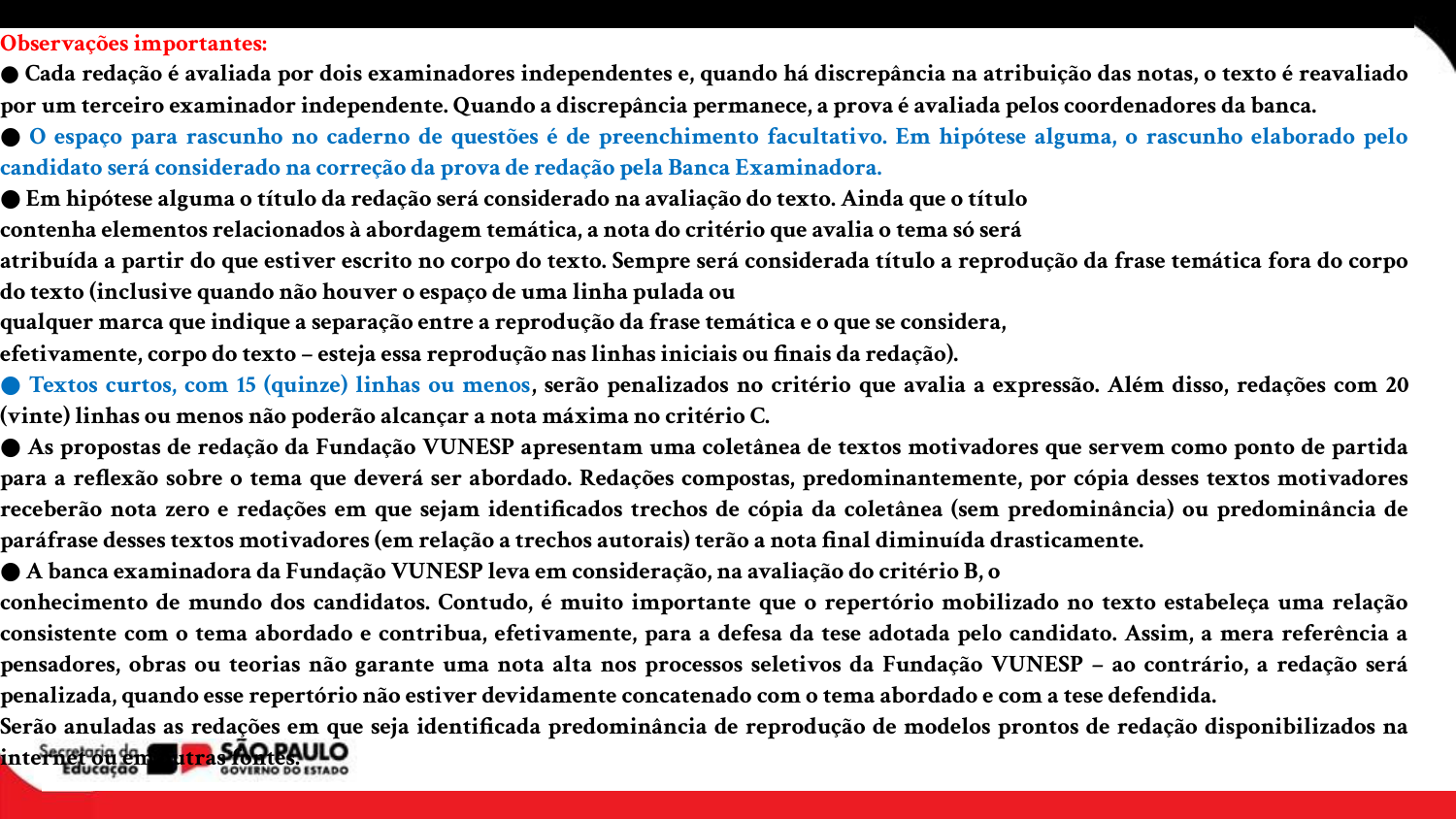

Observações importantes:
● Cada redação é avaliada por dois examinadores independentes e, quando há discrepância na atribuição das notas, o texto é reavaliado por um terceiro examinador independente. Quando a discrepância permanece, a prova é avaliada pelos coordenadores da banca.
● O espaço para rascunho no caderno de questões é de preenchimento facultativo. Em hipótese alguma, o rascunho elaborado pelo candidato será considerado na correção da prova de redação pela Banca Examinadora.
● Em hipótese alguma o título da redação será considerado na avaliação do texto. Ainda que o título
contenha elementos relacionados à abordagem temática, a nota do critério que avalia o tema só será
atribuída a partir do que estiver escrito no corpo do texto. Sempre será considerada título a reprodução da frase temática fora do corpo do texto (inclusive quando não houver o espaço de uma linha pulada ou
qualquer marca que indique a separação entre a reprodução da frase temática e o que se considera,
efetivamente, corpo do texto – esteja essa reprodução nas linhas iniciais ou finais da redação).
● Textos curtos, com 15 (quinze) linhas ou menos, serão penalizados no critério que avalia a expressão. Além disso, redações com 20 (vinte) linhas ou menos não poderão alcançar a nota máxima no critério C.
● As propostas de redação da Fundação VUNESP apresentam uma coletânea de textos motivadores que servem como ponto de partida para a reflexão sobre o tema que deverá ser abordado. Redações compostas, predominantemente, por cópia desses textos motivadores receberão nota zero e redações em que sejam identificados trechos de cópia da coletânea (sem predominância) ou predominância de paráfrase desses textos motivadores (em relação a trechos autorais) terão a nota final diminuída drasticamente.
● A banca examinadora da Fundação VUNESP leva em consideração, na avaliação do critério B, o
conhecimento de mundo dos candidatos. Contudo, é muito importante que o repertório mobilizado no texto estabeleça uma relação consistente com o tema abordado e contribua, efetivamente, para a defesa da tese adotada pelo candidato. Assim, a mera referência a pensadores, obras ou teorias não garante uma nota alta nos processos seletivos da Fundação VUNESP – ao contrário, a redação será penalizada, quando esse repertório não estiver devidamente concatenado com o tema abordado e com a tese defendida.
Serão anuladas as redações em que seja identificada predominância de reprodução de modelos prontos de redação disponibilizados na internet ou em outras fontes.